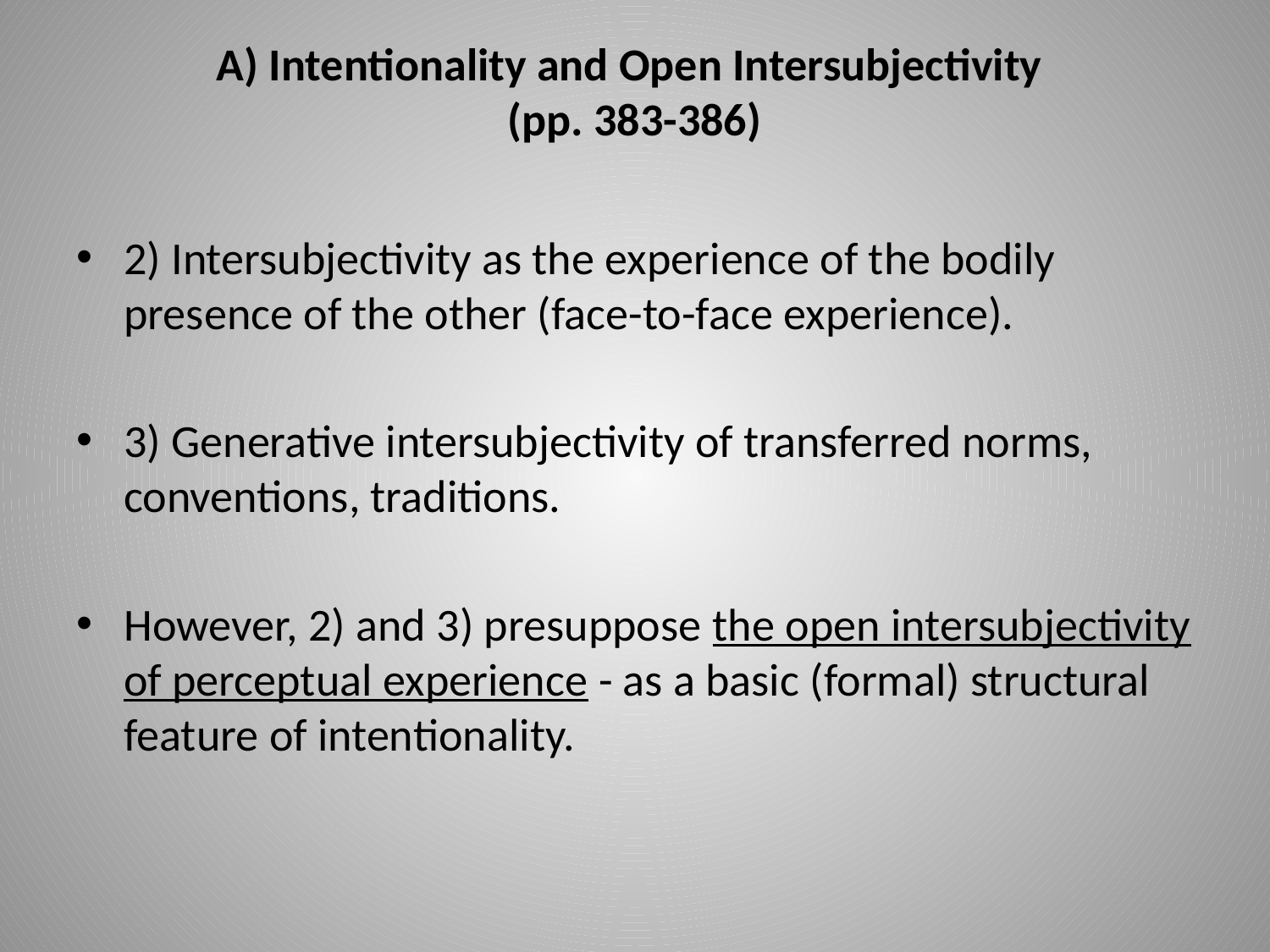

# A) Intentionality and Open Intersubjectivity (pp. 383-386)
2) Intersubjectivity as the experience of the bodily presence of the other (face-to-face experience).

3) Generative intersubjectivity of transferred norms, conventions, traditions.

However, 2) and 3) presuppose the open intersubjectivity of perceptual experience - as a basic (formal) structural feature of intentionality.